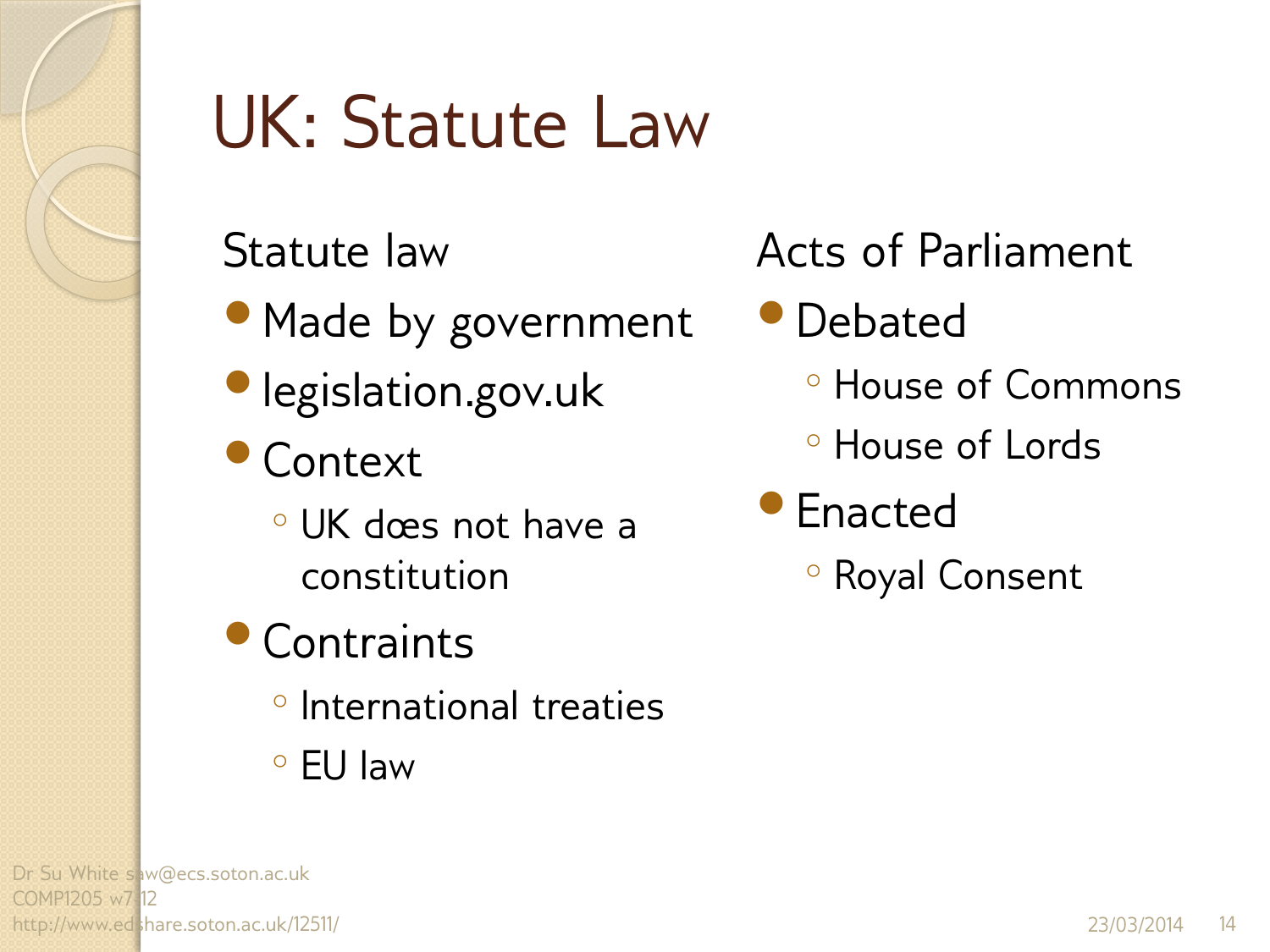

# UK: Statute Law
Statute law
Made by government
legislation.gov.uk
Context
UK does not have a constitution
Contraints
International treaties
EU law
Acts of Parliament
Debated
House of Commons
House of Lords
Enacted
Royal Consent
Dr Su White saw@ecs.soton.ac.uk          COMP1205 w7-12  http://www.edshare.soton.ac.uk/12511/
14
23/03/2014